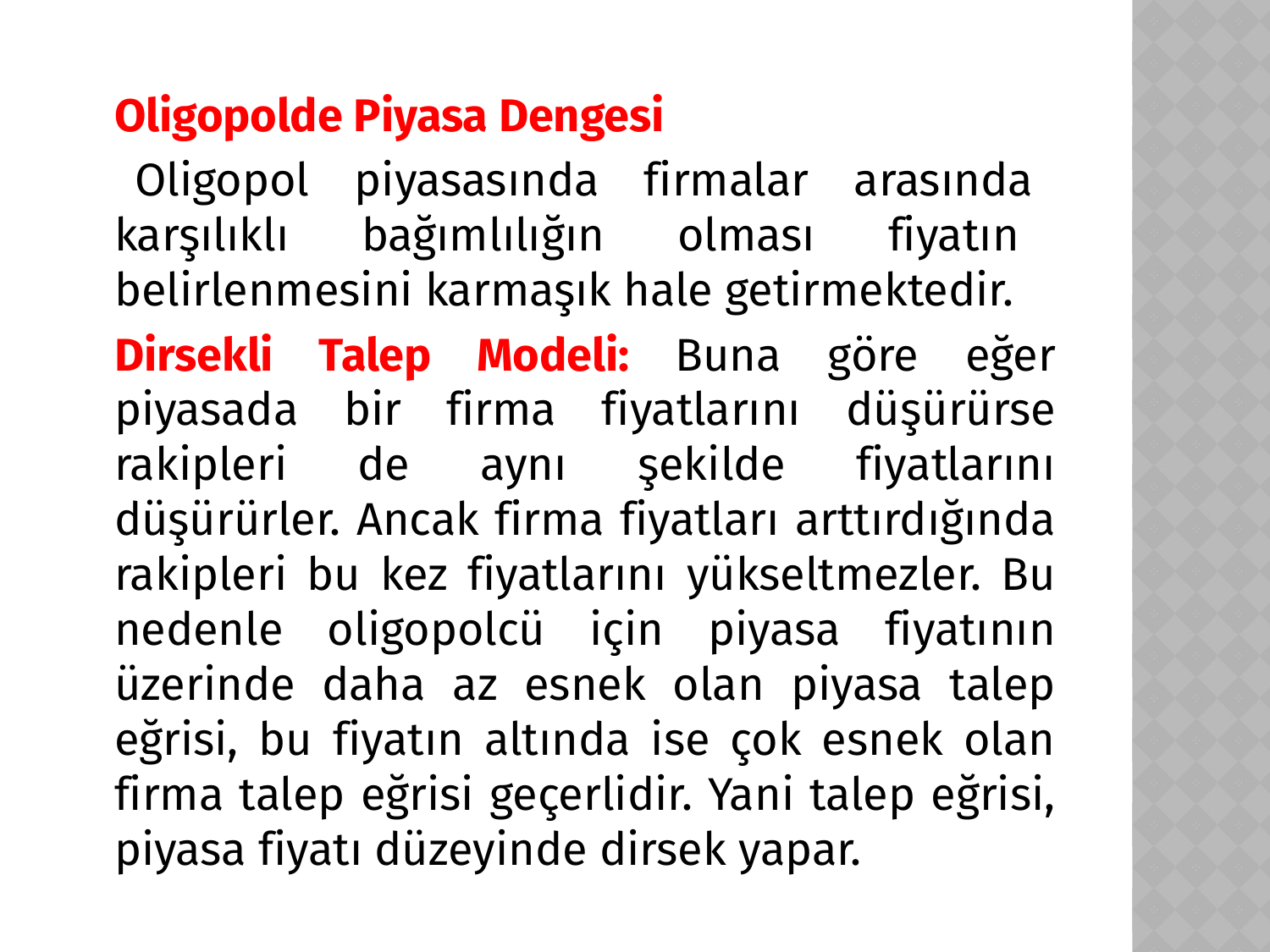

Oligopolde Piyasa Dengesi
	 Oligopol  piyasasında  firmalar  arasında  karşılıklı  bağımlılığın  olması  fiyatın  belirlenmesini karmaşık hale getirmektedir.
	Dirsekli Talep Modeli: Buna göre eğer piyasada bir firma fiyatlarını düşürürse rakipleri de aynı şekilde fiyatlarını düşürürler. Ancak firma fiyatları arttırdığında rakipleri bu kez fiyatlarını yükseltmezler. Bu nedenle oligopolcü için piyasa fiyatının üzerinde daha az esnek olan piyasa talep eğrisi, bu fiyatın altında ise çok esnek olan firma talep eğrisi geçerlidir. Yani talep eğrisi, piyasa fiyatı düzeyinde dirsek yapar.